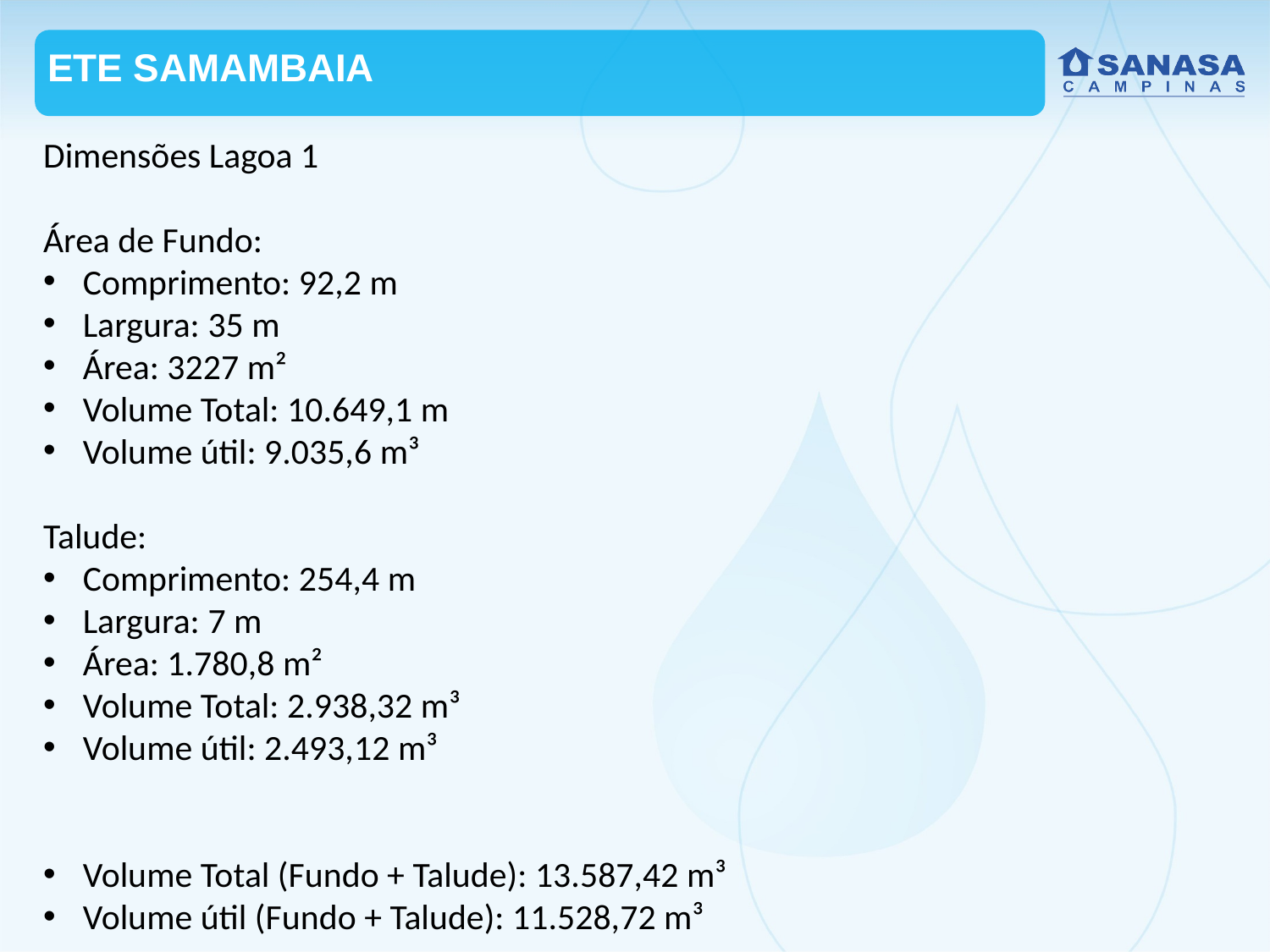

ETE SAMAMBAIA
Dimensões Lagoa 1

Área de Fundo:
Comprimento: 92,2 m
Largura: 35 m
Área: 3227 m²
Volume Total: 10.649,1 m
Volume útil: 9.035,6 m³

Talude:
Comprimento: 254,4 m
Largura: 7 m
Área: 1.780,8 m²
Volume Total: 2.938,32 m³
Volume útil: 2.493,12 m³

Volume Total (Fundo + Talude): 13.587,42 m³
Volume útil (Fundo + Talude): 11.528,72 m³